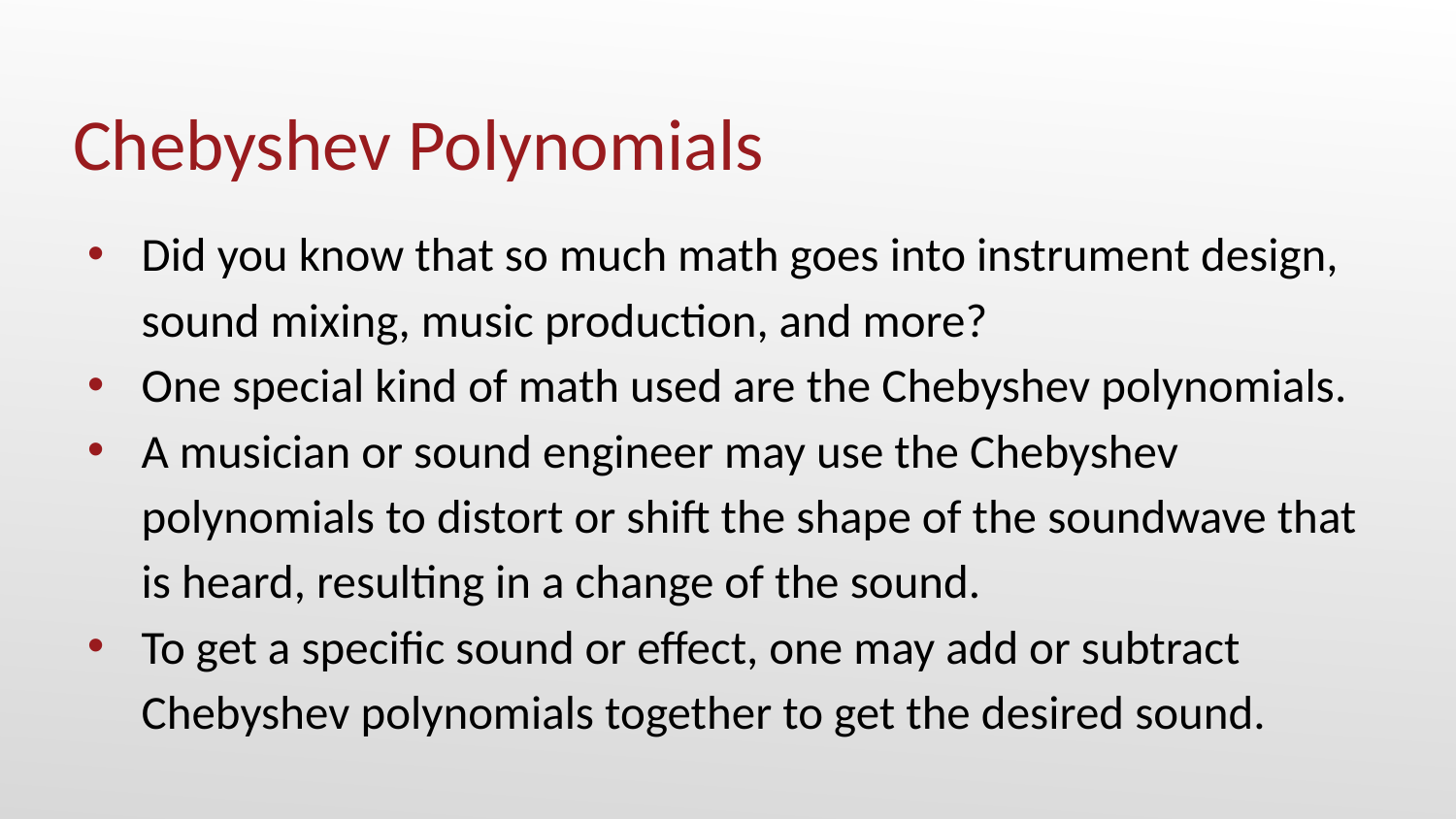

# Chebyshev Polynomials
Did you know that so much math goes into instrument design, sound mixing, music production, and more?
One special kind of math used are the Chebyshev polynomials.
A musician or sound engineer may use the Chebyshev polynomials to distort or shift the shape of the soundwave that is heard, resulting in a change of the sound.
To get a specific sound or effect, one may add or subtract Chebyshev polynomials together to get the desired sound.